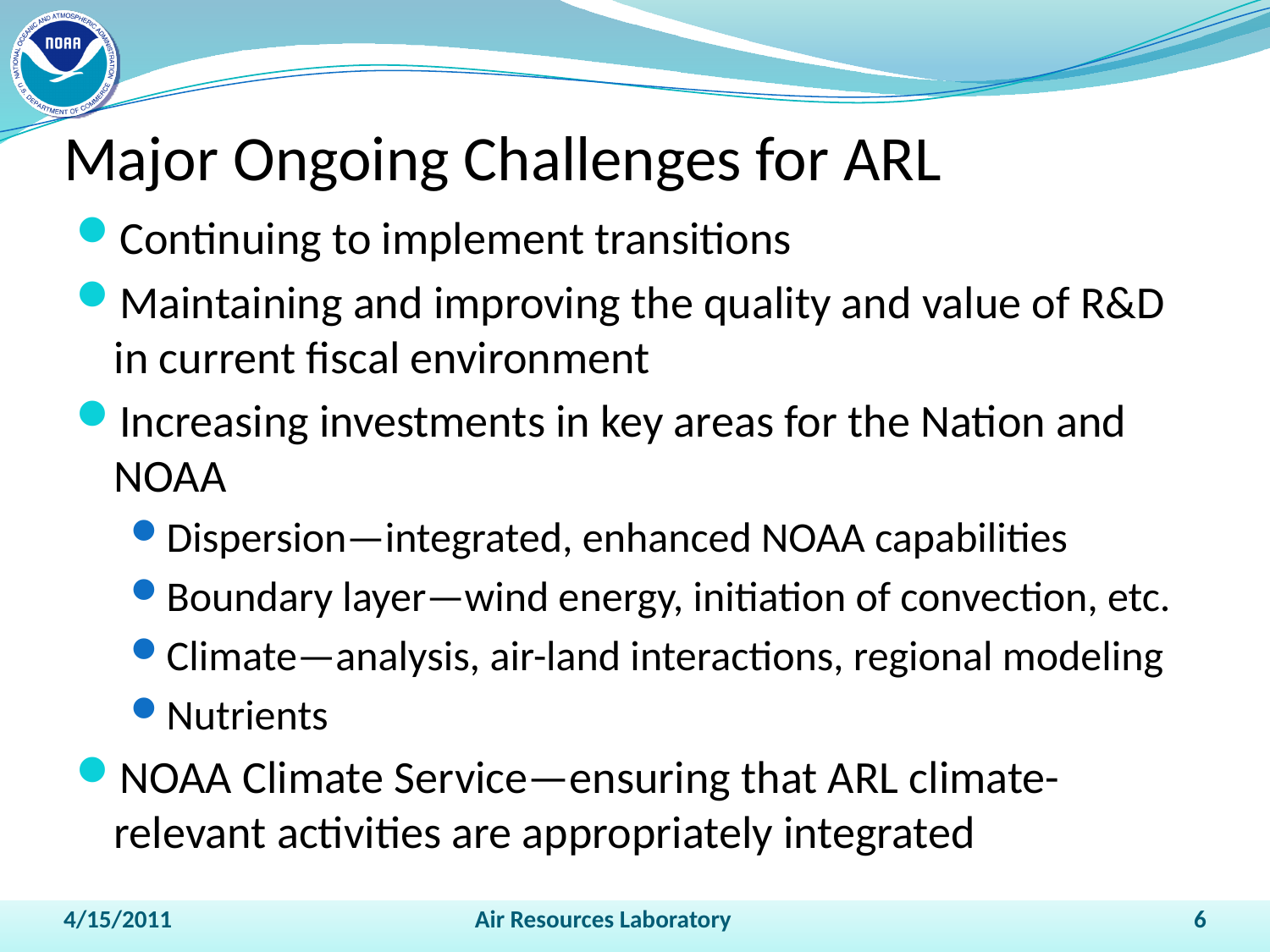

# Major Ongoing Challenges for ARL
Continuing to implement transitions
Maintaining and improving the quality and value of R&D in current fiscal environment
Increasing investments in key areas for the Nation and NOAA
Dispersion—integrated, enhanced NOAA capabilities
Boundary layer—wind energy, initiation of convection, etc.
Climate—analysis, air-land interactions, regional modeling
Nutrients
NOAA Climate Service—ensuring that ARL climate-relevant activities are appropriately integrated
4/15/2011
Air Resources Laboratory
6